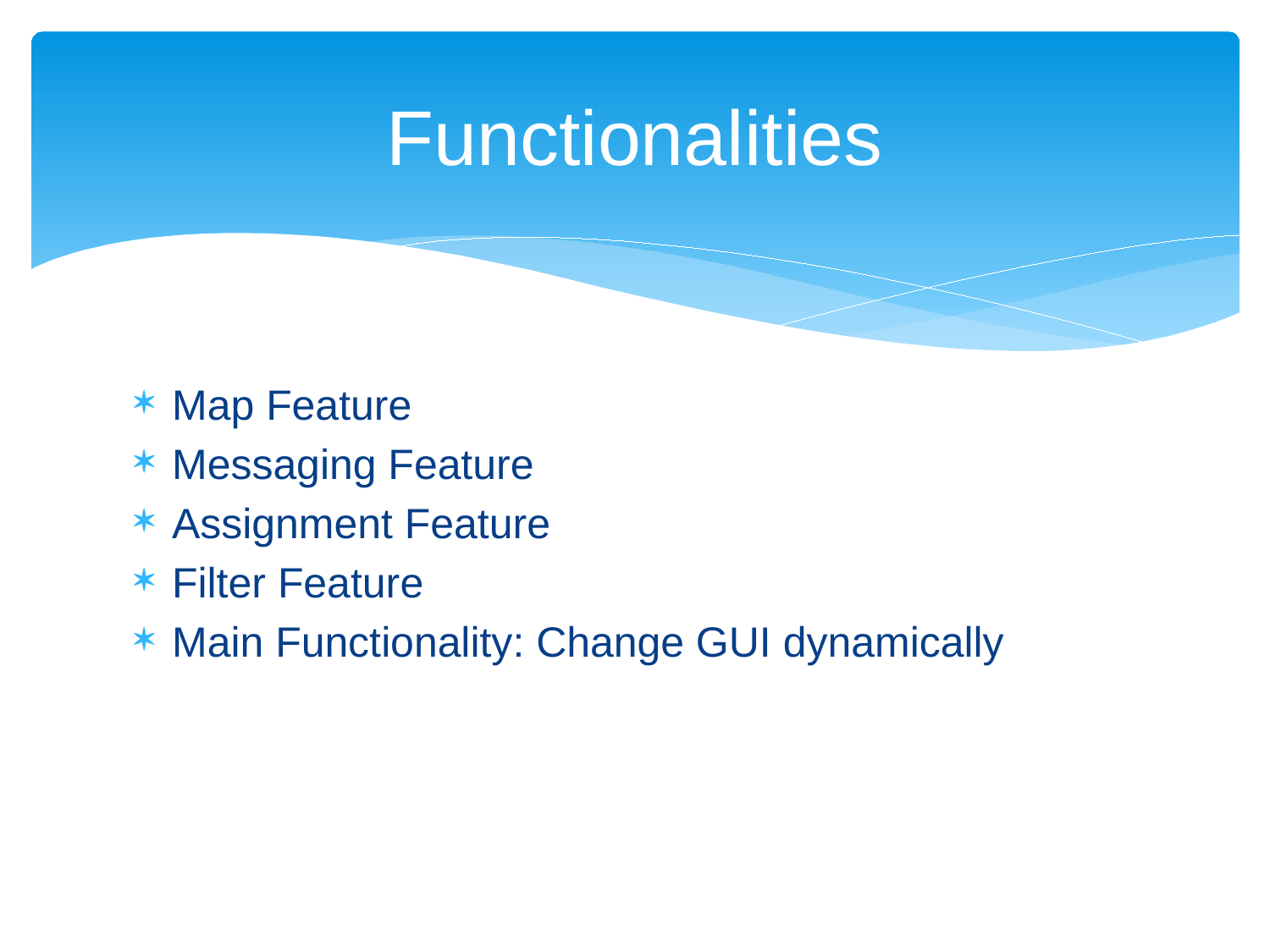

# Functionalities
Map Feature
Messaging Feature
Assignment Feature
Filter Feature
Main Functionality: Change GUI dynamically